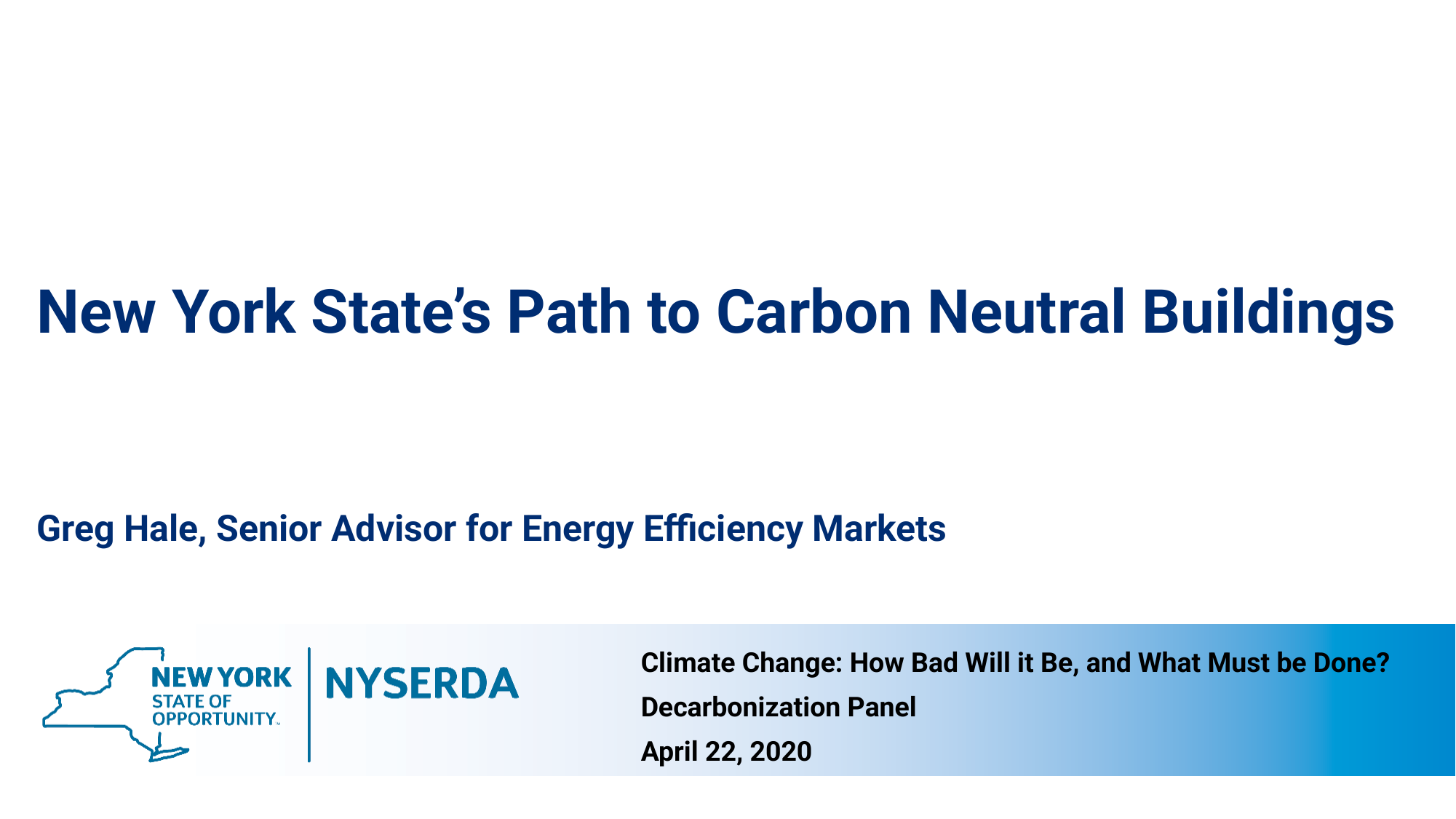

New York State’s Path to Carbon Neutral Buildings
# Greg Hale, Senior Advisor for Energy Efficiency Markets
Climate Change: How Bad Will it Be, and What Must be Done?
Decarbonization Panel
April 22, 2020